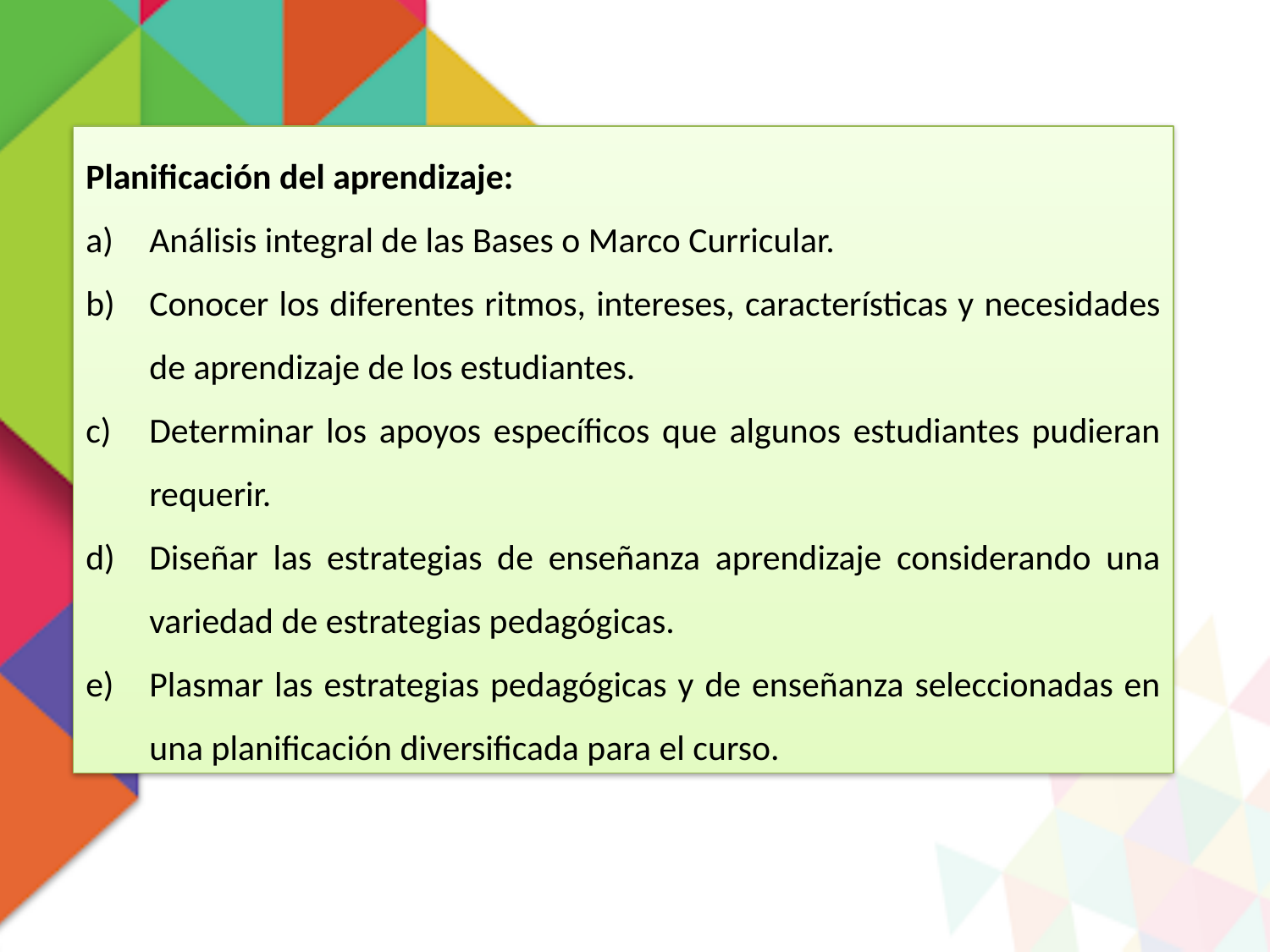

Planificación del aprendizaje:
Análisis integral de las Bases o Marco Curricular.
Conocer los diferentes ritmos, intereses, características y necesidades de aprendizaje de los estudiantes.
Determinar los apoyos específicos que algunos estudiantes pudieran requerir.
Diseñar las estrategias de enseñanza aprendizaje considerando una variedad de estrategias pedagógicas.
Plasmar las estrategias pedagógicas y de enseñanza seleccionadas en una planificación diversificada para el curso.